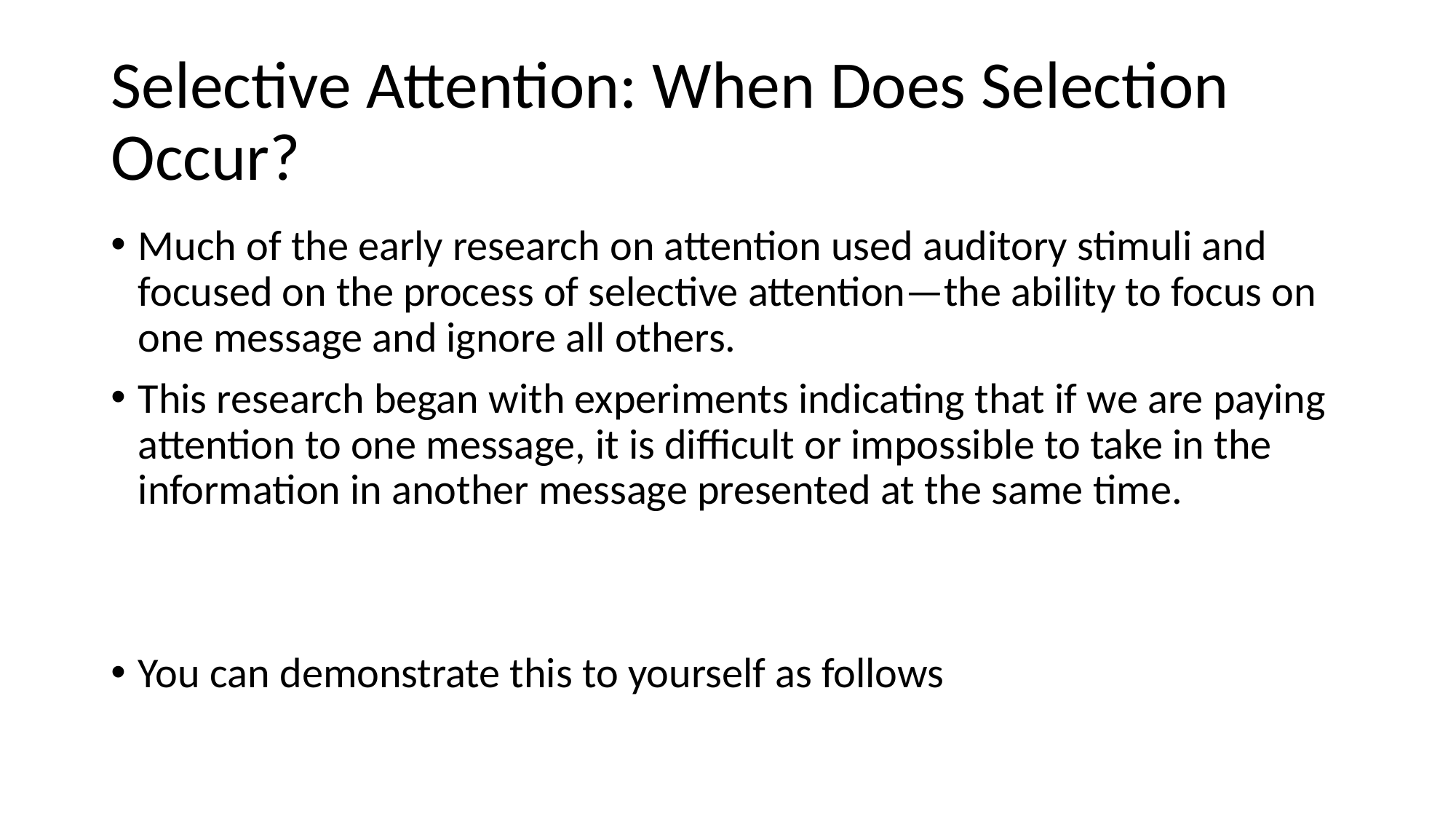

# Selective Attention: When Does Selection Occur?
Much of the early research on attention used auditory stimuli and focused on the process of selective attention—the ability to focus on one message and ignore all others.
This research began with experiments indicating that if we are paying attention to one message, it is difficult or impossible to take in the information in another message presented at the same time.

You can demonstrate this to yourself as follows